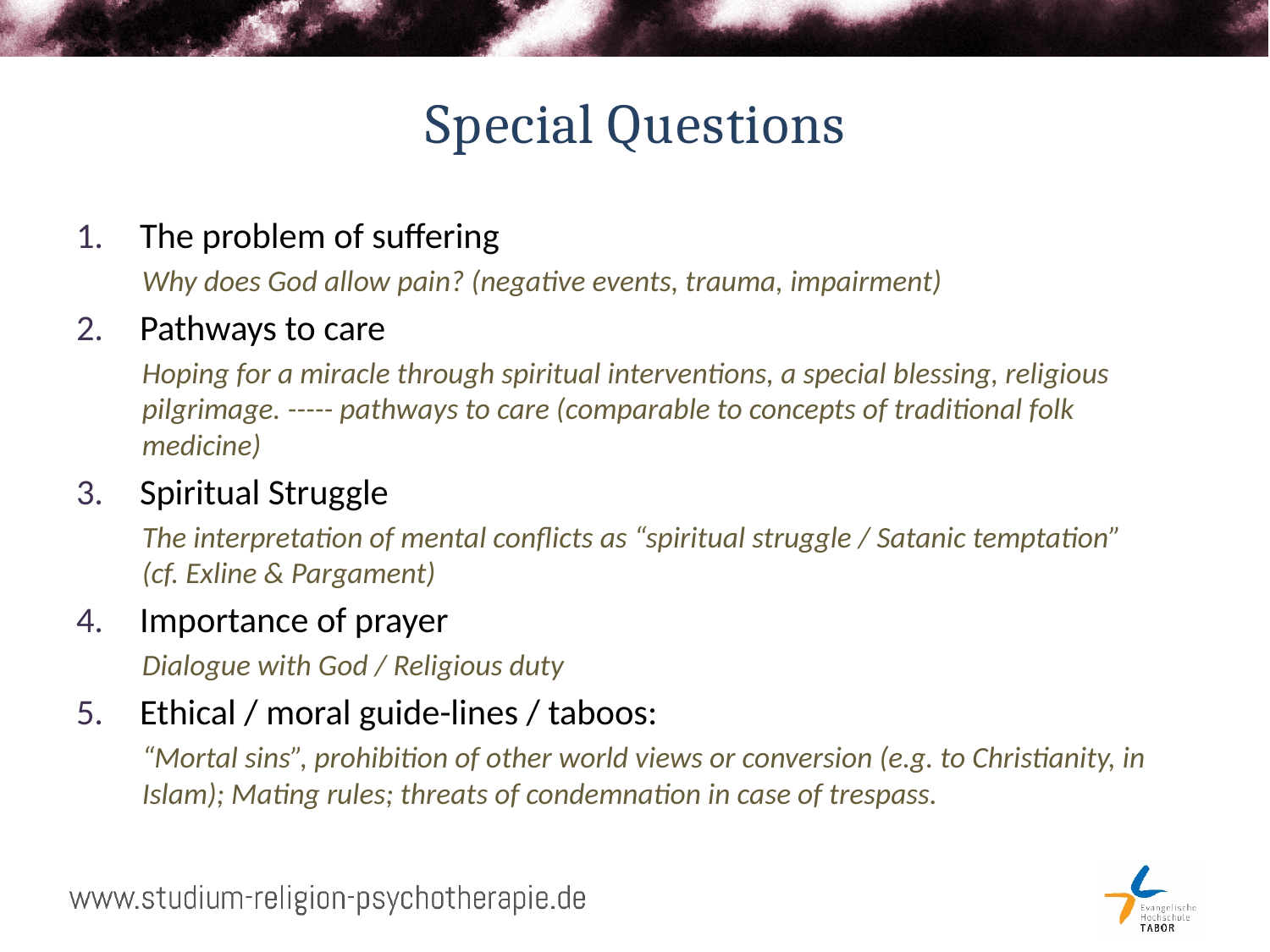

# Special Questions
The problem of suffering
Why does God allow pain? (negative events, trauma, impairment)
Pathways to care
Hoping for a miracle through spiritual interventions, a special blessing, religious pilgrimage. ----- pathways to care (comparable to concepts of traditional folk medicine)
Spiritual Struggle
The interpretation of mental conflicts as “spiritual struggle / Satanic temptation”
(cf. Exline & Pargament)
Importance of prayer
Dialogue with God / Religious duty
Ethical / moral guide-lines / taboos:
“Mortal sins”, prohibition of other world views or conversion (e.g. to Christianity, in Islam); Mating rules; threats of condemnation in case of trespass.